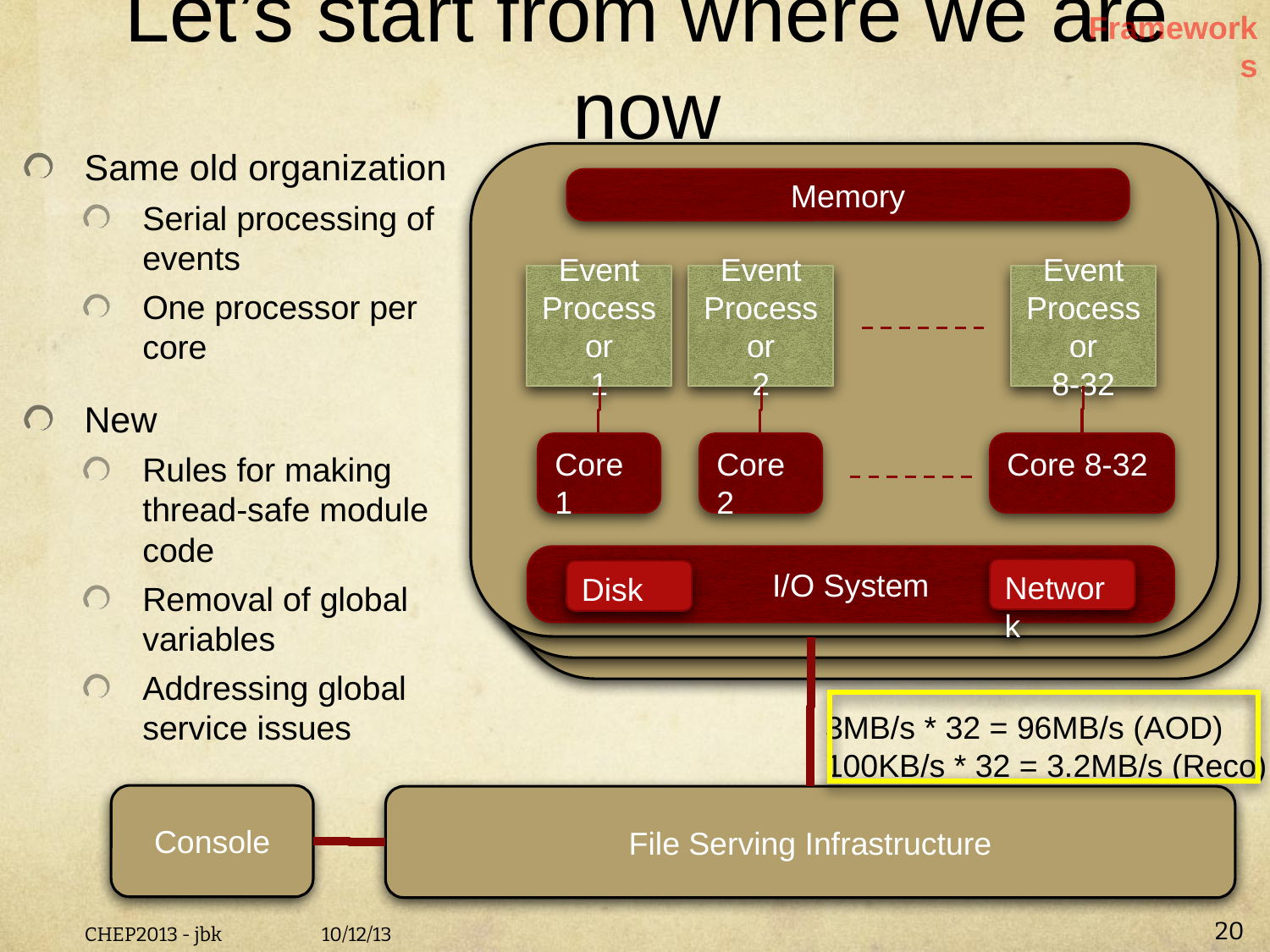

Frameworks
# Let’s start from where we are now
Same old organization
Serial processing of events
One processor per core
New
Rules for making thread-safe module code
Removal of global variables
Addressing global service issues

Memory

Event Processor
1
Core 1
Event Processor
2
Core 2
Event Processor
8-32
Core 8-32
I/O System
Network
Disk

3MB/s * 32 = 96MB/s (AOD)
100KB/s * 32 = 3.2MB/s (Reco)
Console
File Serving Infrastructure
CHEP2013 - jbk
10/12/13